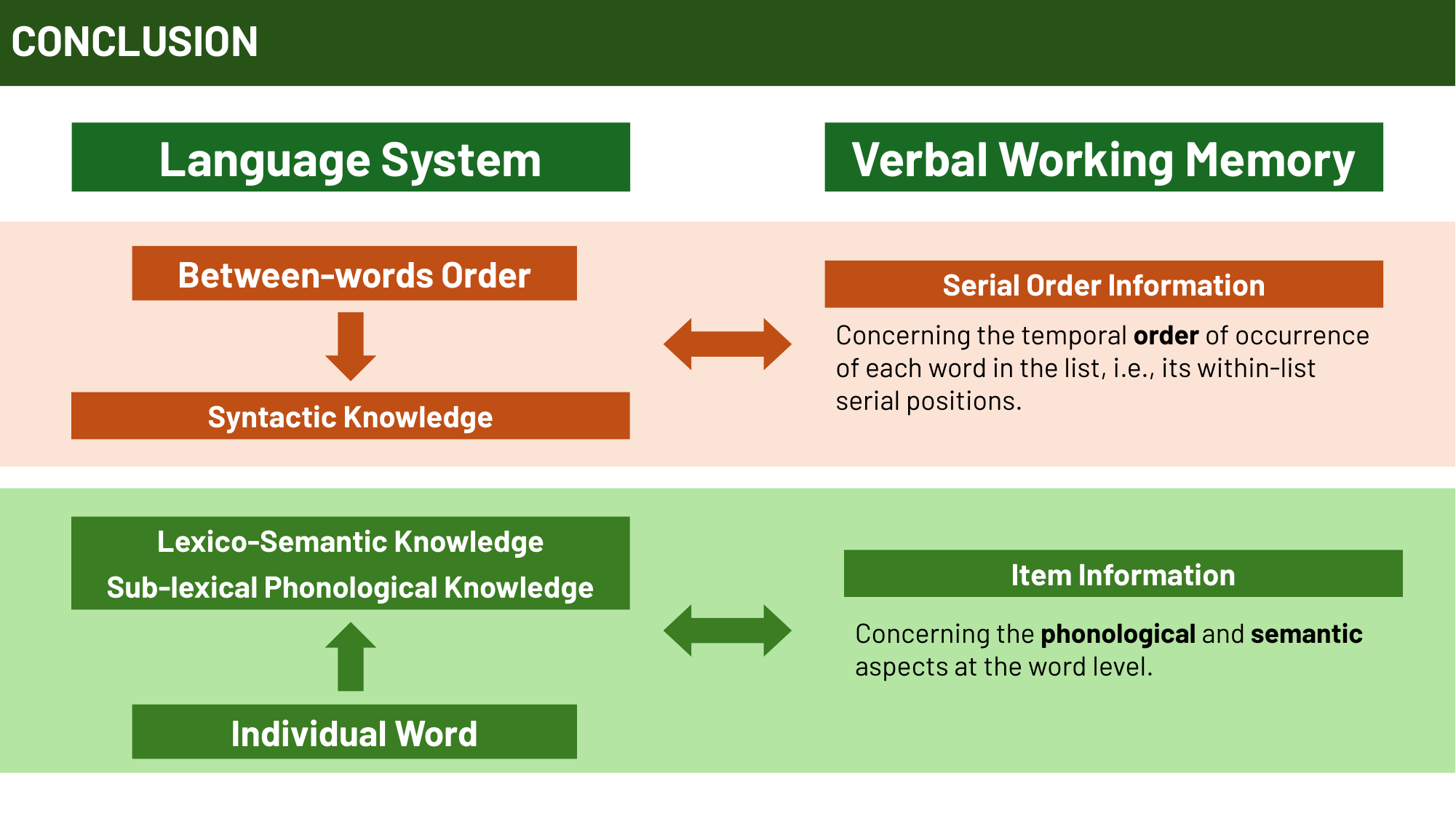

# CONCLUSION
Verbal Working Memory
Language System

Between-words Order
Serial Order Information

Concerning the temporal order of occurrence of each word in the list, i.e., its within-list serial positions.
Syntactic Knowledge

Lexico-Semantic Knowledge
Item Information
Sub-lexical Phonological Knowledge

Concerning the phonological and semantic aspects at the word level.

Individual Word